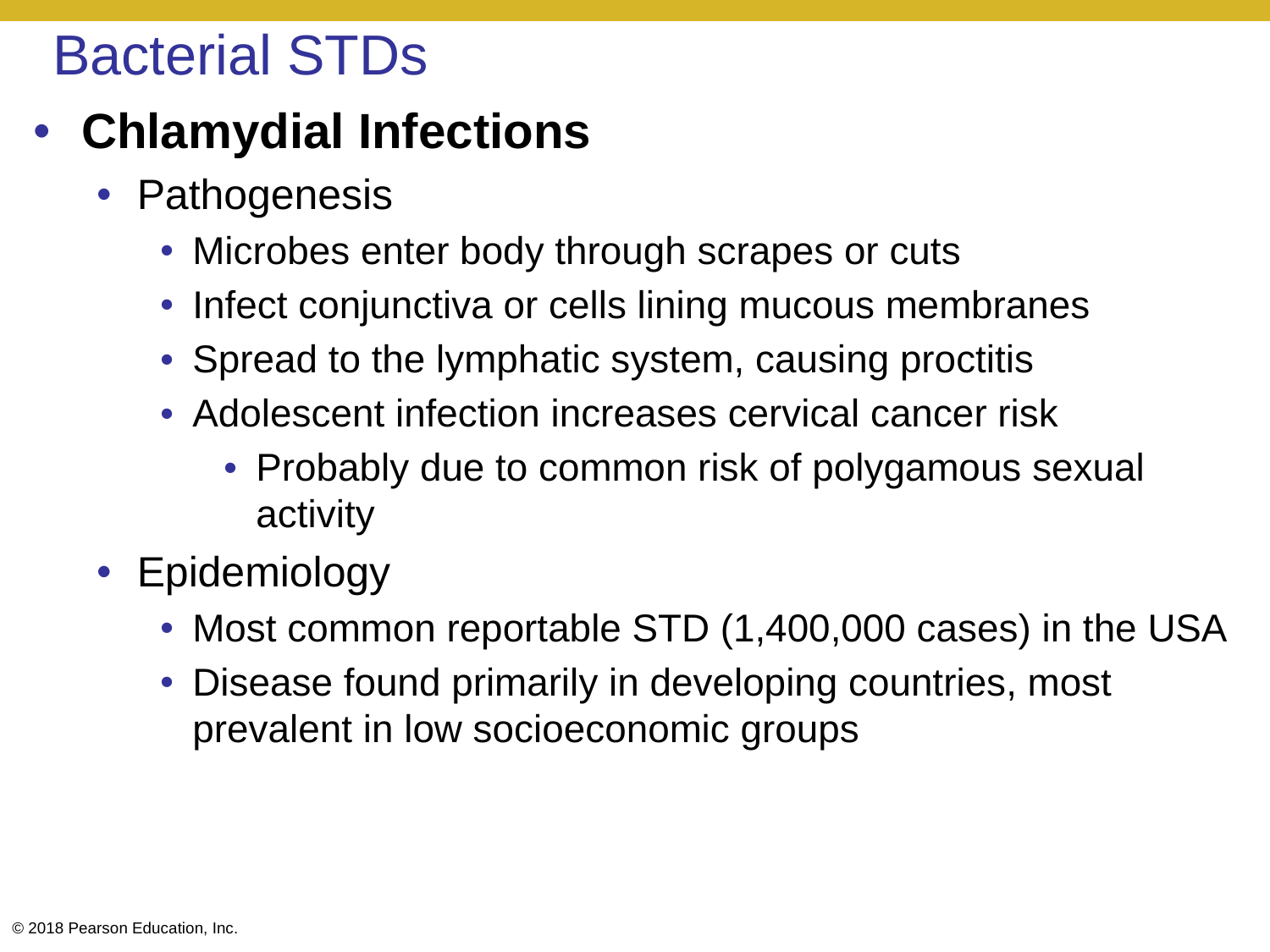

# Bacterial STDs
Chlamydial Infections
Pathogenesis
Microbes enter body through scrapes or cuts
Infect conjunctiva or cells lining mucous membranes
Spread to the lymphatic system, causing proctitis
Adolescent infection increases cervical cancer risk
Probably due to common risk of polygamous sexual activity
Epidemiology
Most common reportable STD (1,400,000 cases) in the USA
Disease found primarily in developing countries, most prevalent in low socioeconomic groups